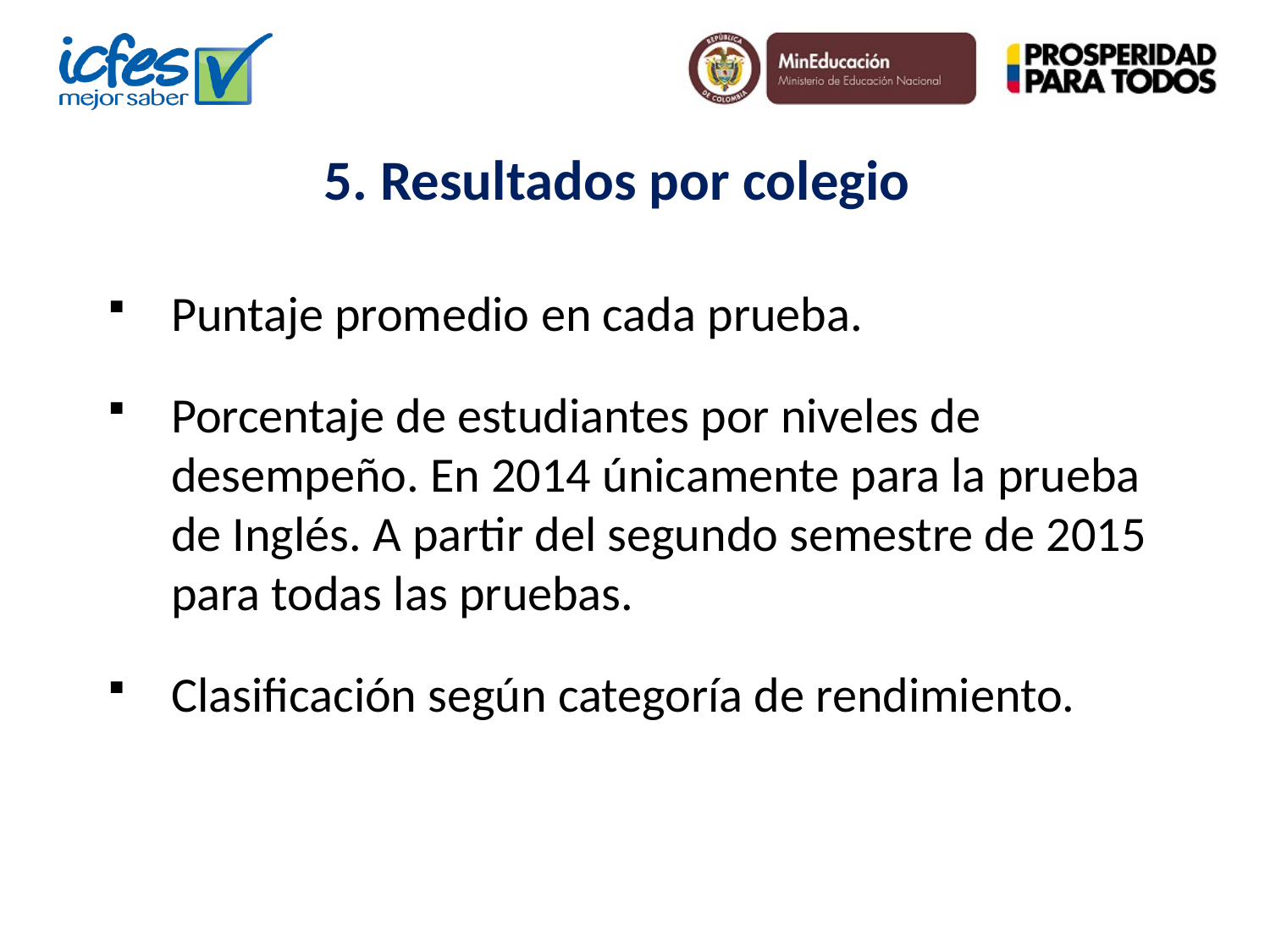

5. Resultados por colegio
Puntaje promedio en cada prueba.

Porcentaje de estudiantes por niveles de desempeño. En 2014 únicamente para la prueba de Inglés. A partir del segundo semestre de 2015 para todas las pruebas.

Clasificación según categoría de rendimiento.